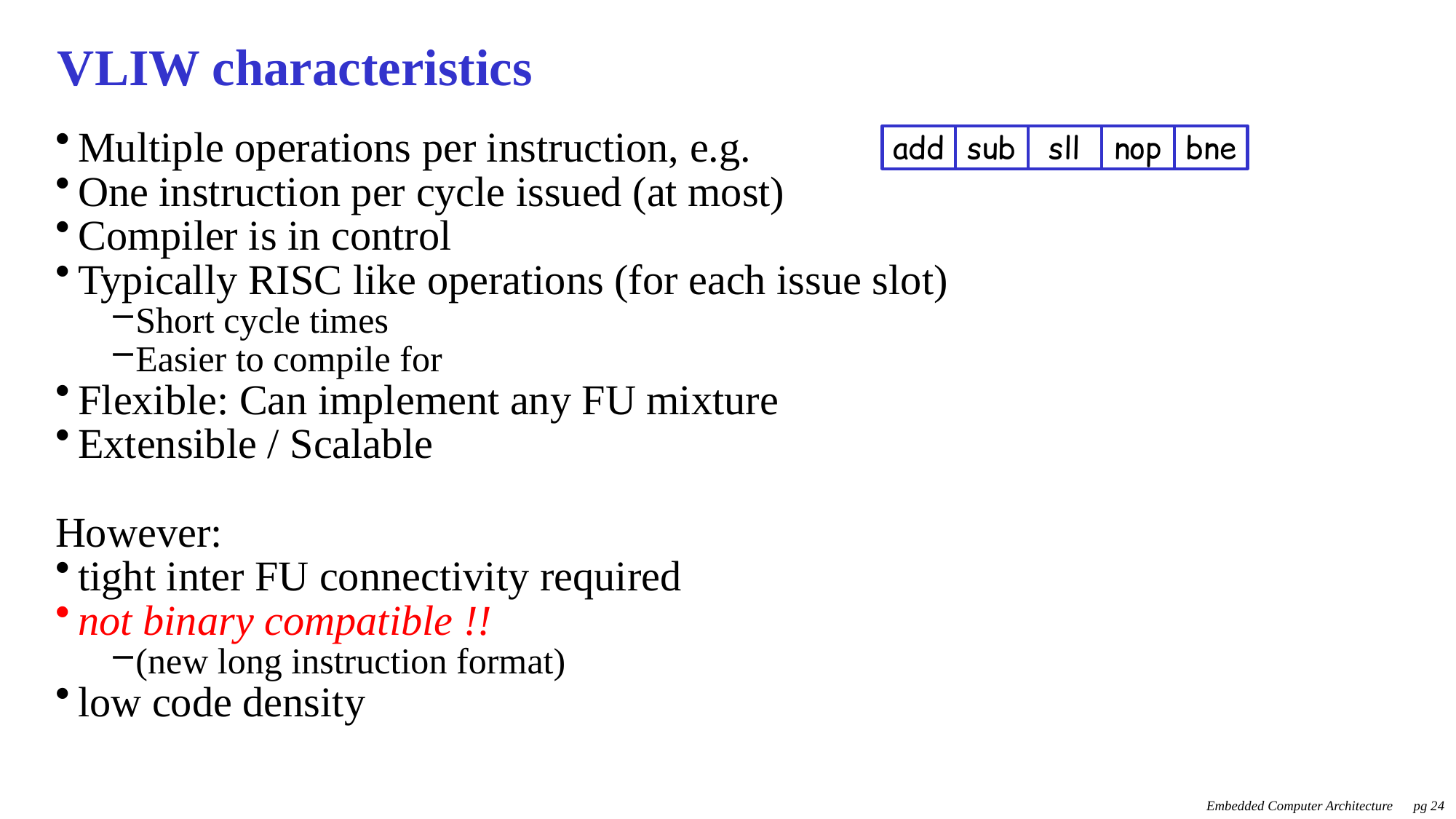

# VLIW characteristics
add
sub
sll
nop
bne
Multiple operations per instruction, e.g.
One instruction per cycle issued (at most)
Compiler is in control
Typically RISC like operations (for each issue slot)
Short cycle times
Easier to compile for
Flexible: Can implement any FU mixture
Extensible / Scalable

However:
tight inter FU connectivity required
not binary compatible !!
(new long instruction format)
low code density